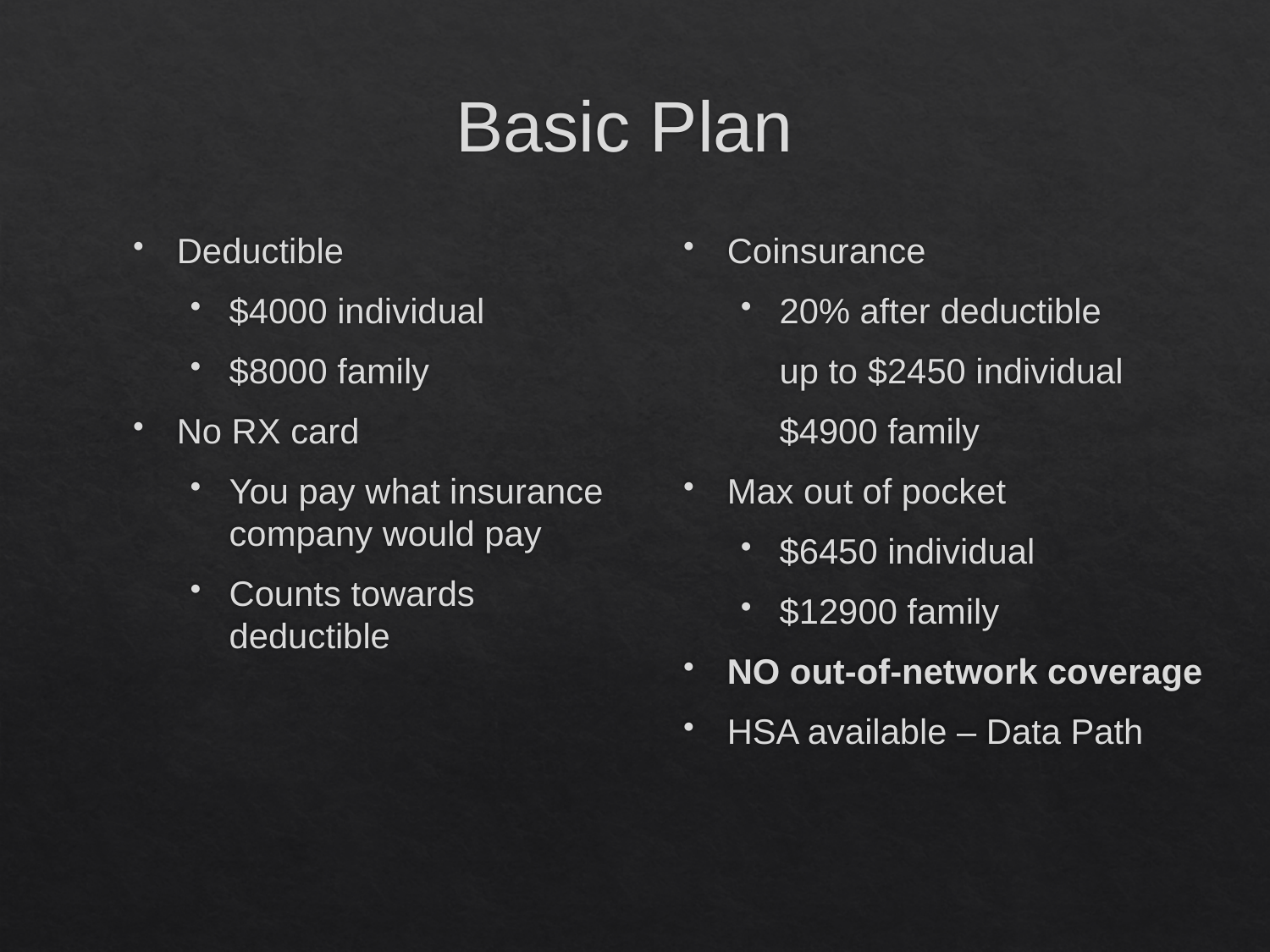

# Basic Plan
Deductible
$4000 individual
$8000 family
No RX card
You pay what insurance company would pay
Counts towards deductible
Coinsurance
20% after deductible
	up to $2450 individual
	$4900 family
Max out of pocket
$6450 individual
$12900 family
NO out-of-network coverage
HSA available – Data Path